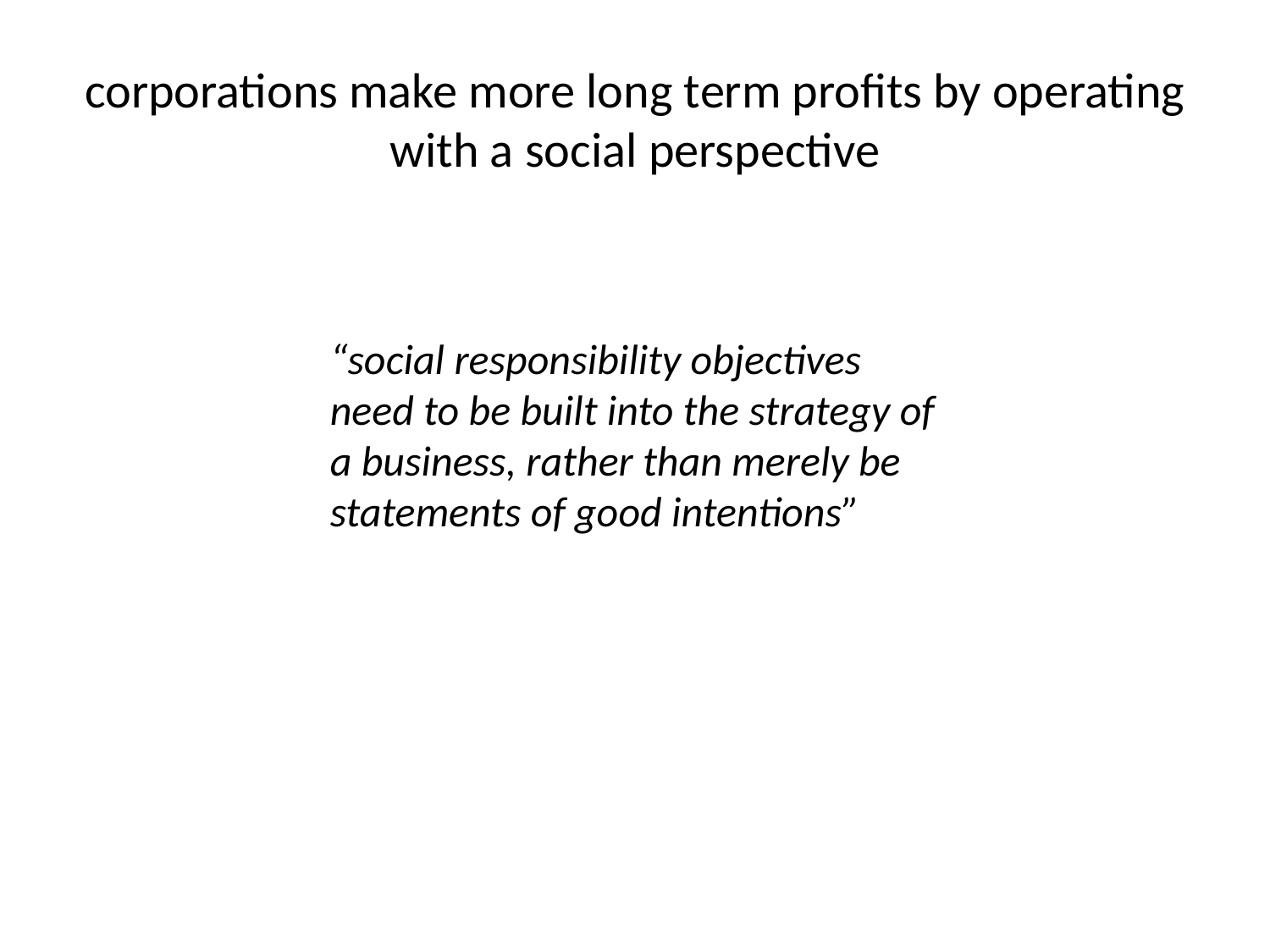

# corporations make more long term profits by operating with a social perspective
“social responsibility objectives need to be built into the strategy of a business, rather than merely be statements of good intentions”